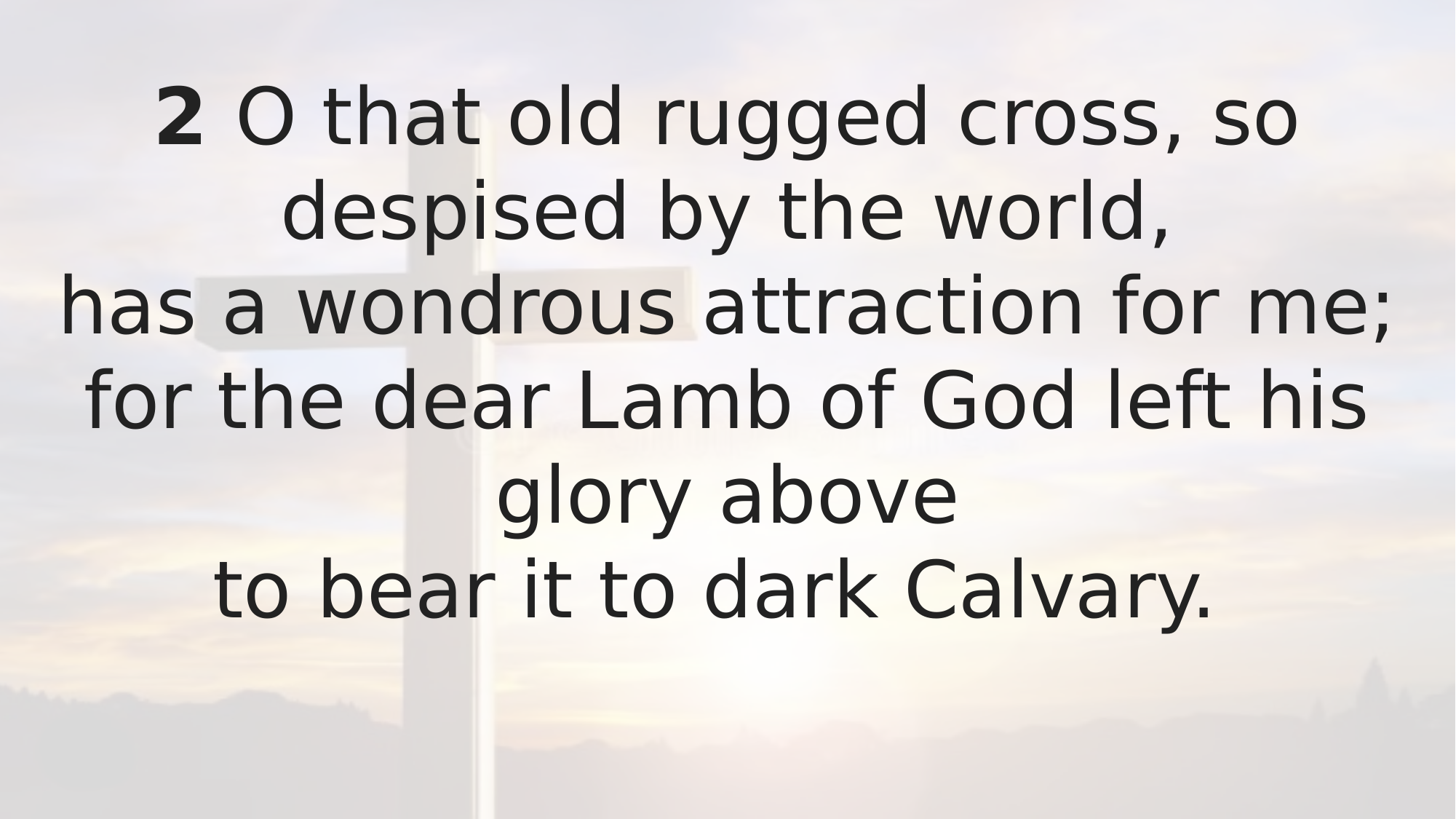

2 O that old rugged cross, so despised by the world,
has a wondrous attraction for me;
for the dear Lamb of God left his glory above
to bear it to dark Calvary.